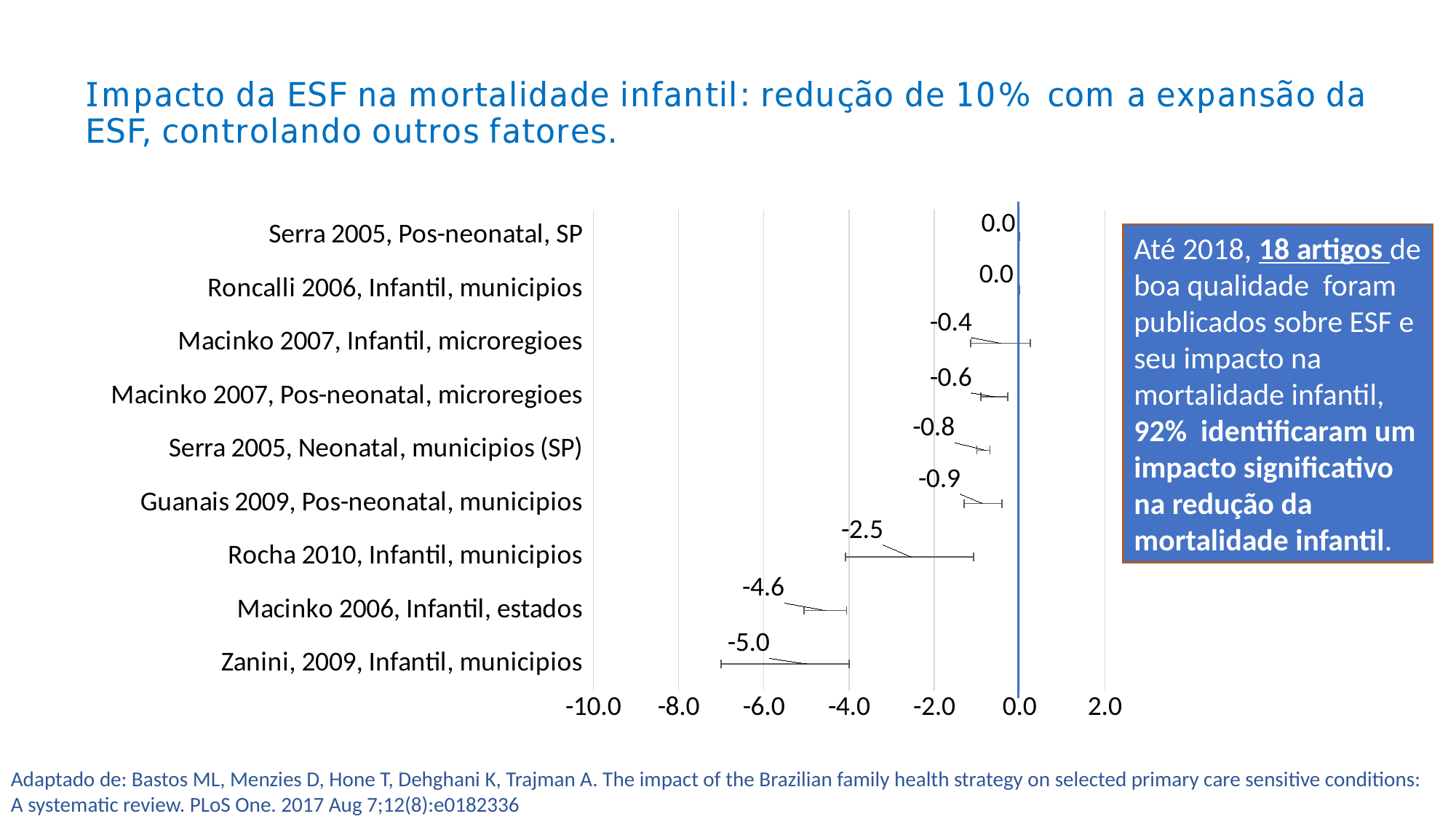

# Impacto da ESF na mortalidade infantil: redução de 10% com a expansão da ESF, controlando outros fatores.

### Chart

| Category | Effect size |
|---|---|
| Zanini, 2009, Infantil, municipios | -5.0 |
| Macinko 2006, Infantil, estados | -4.56 |
| Rocha 2010, Infantil, municipios | -2.54 |
| Guanais 2009, Pos-neonatal, municipios | -0.86 |
| Serra 2005, Neonatal, municipios (SP) | -0.8 |
| Macinko 2007, Pos-neonatal, microregioes | -0.591 |
| Macinko 2007, Infantil, microregioes | -0.447 |
| Roncalli 2006, Infantil, municipios | 0.0 |
| Serra 2005, Pos-neonatal, SP | 0.0 |
Até 2018, 18 artigos de boa qualidade  foram publicados sobre ESF e seu impacto na mortalidade infantil, 92%  identificaram um impacto significativo na redução da mortalidade infantil.
Adaptado de: Bastos ML, Menzies D, Hone T, Dehghani K, Trajman A. The impact of the Brazilian family health strategy on selected primary care sensitive conditions: A systematic review. PLoS One. 2017 Aug 7;12(8):e0182336